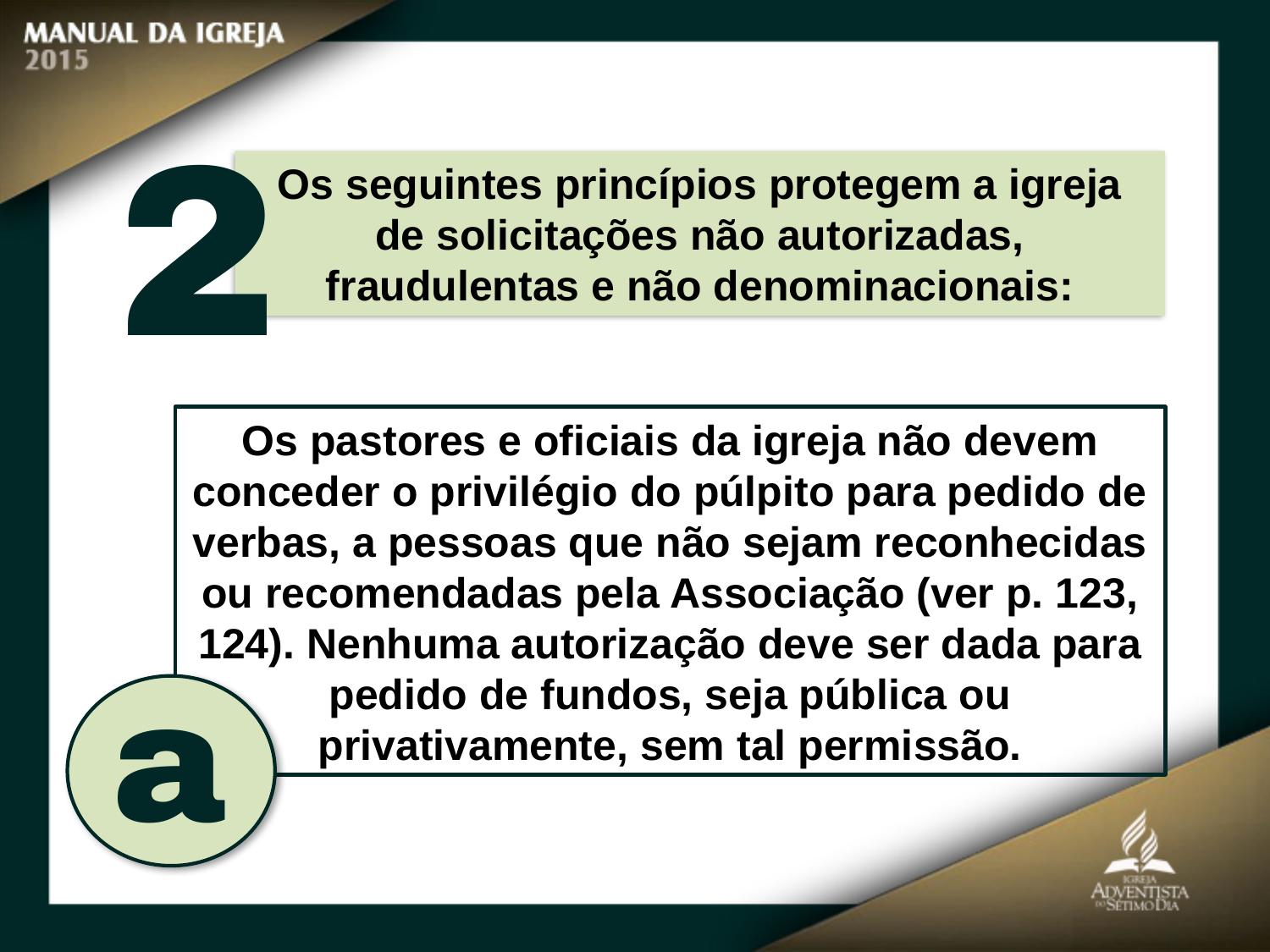

2
Os seguintes princípios protegem a igreja de solicitações não autorizadas,
fraudulentas e não denominacionais:
Os pastores e oficiais da igreja não devem conceder o privilégio do púlpito para pedido de verbas, a pessoas que não sejam reconhecidas ou recomendadas pela Associação (ver p. 123, 124). Nenhuma autorização deve ser dada para pedido de fundos, seja pública ou privativamente, sem tal permissão.
a